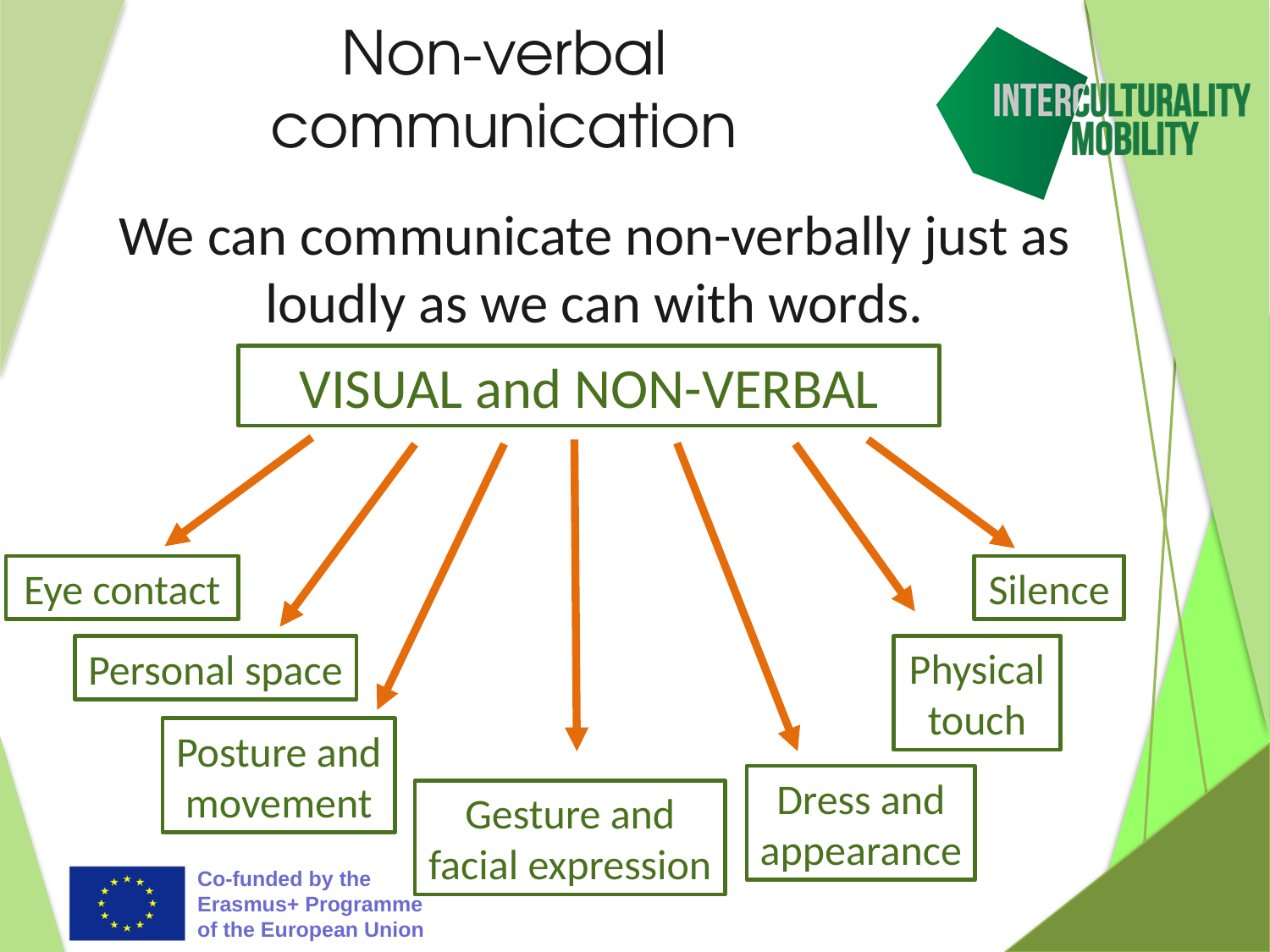

# Non-verbal communication
We can communicate non-verbally just as loudly as we can with words.
VISUAL and NON-VERBAL
Silence
Eye contact
Physical touch
Personal space
Posture and movement
Dress and appearance
Gesture and facial expression